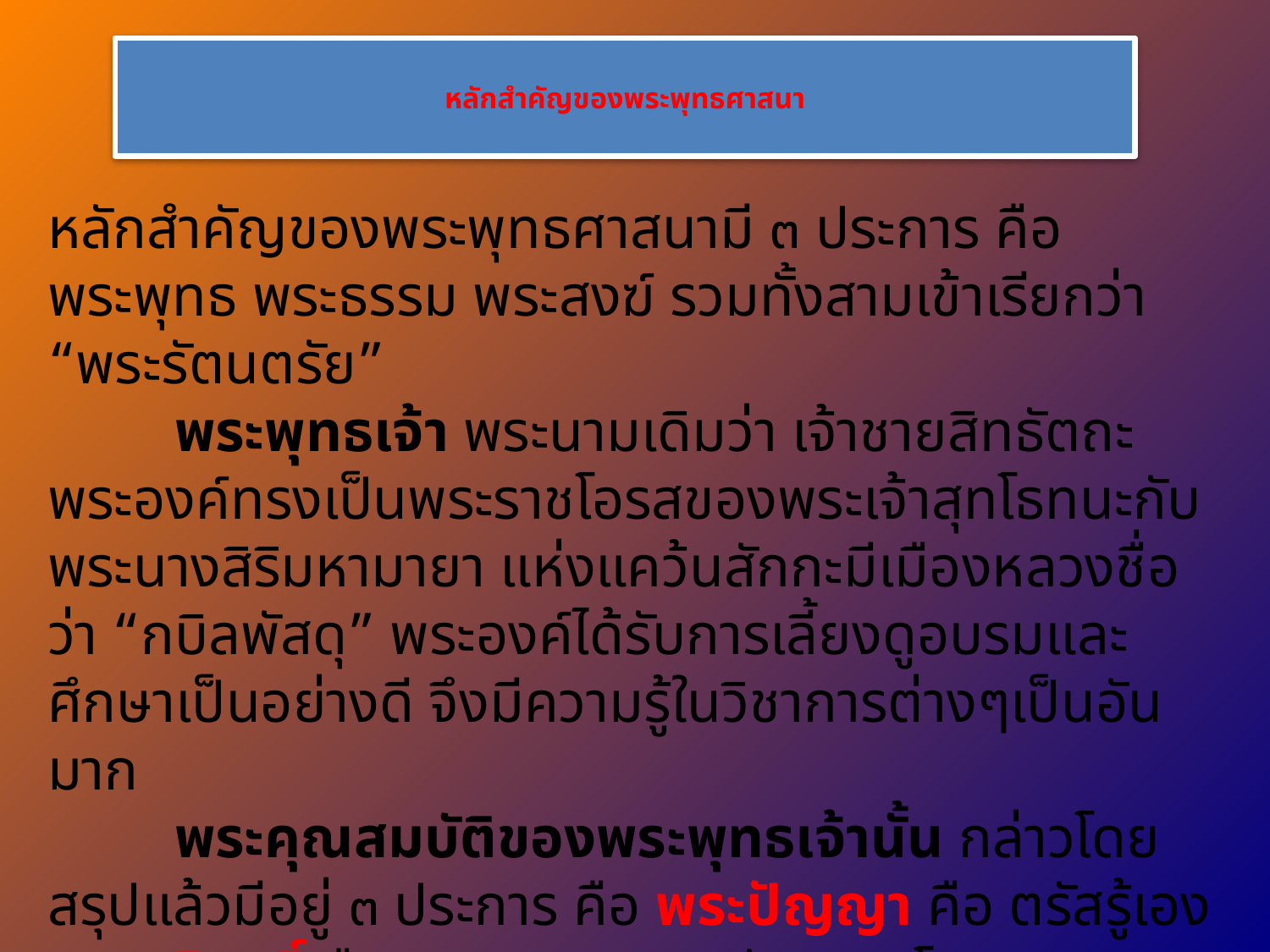

# หลักสำคัญของพระพุทธศาสนา

หลักสำคัญของพระพุทธศาสนามี ๓ ประการ คือ พระพุทธ พระธรรม พระสงฆ์ รวมทั้งสามเข้าเรียกว่า “พระรัตนตรัย”
	พระพุทธเจ้า พระนามเดิมว่า เจ้าชายสิทธัตถะ พระองค์ทรงเป็นพระราชโอรสของพระเจ้าสุทโธทนะกับพระนางสิริมหามายา แห่งแคว้นสักกะมีเมืองหลวงชื่อว่า “กบิลพัสดุ” พระองค์ได้รับการเลี้ยงดูอบรมและศึกษาเป็นอย่างดี จึงมีความรู้ในวิชาการต่างๆเป็นอันมาก
	พระคุณสมบัติของพระพุทธเจ้านั้น กล่าวโดยสรุปแล้วมีอยู่ ๓ ประการ คือ พระปัญญา คือ ตรัสรู้เอง พระบริสุทธิ์ คือ หมดกิเลส หมดรัก หมดโกรธ หมดหลง และพระมหากรุณา คือ ทรงจาริกไปโปรดผู้อื่นด้วยทรงสอนเขาโดยพระกรุณาจิตมิได้หวังการตอบแทนใดๆ ทั้งสิ้น